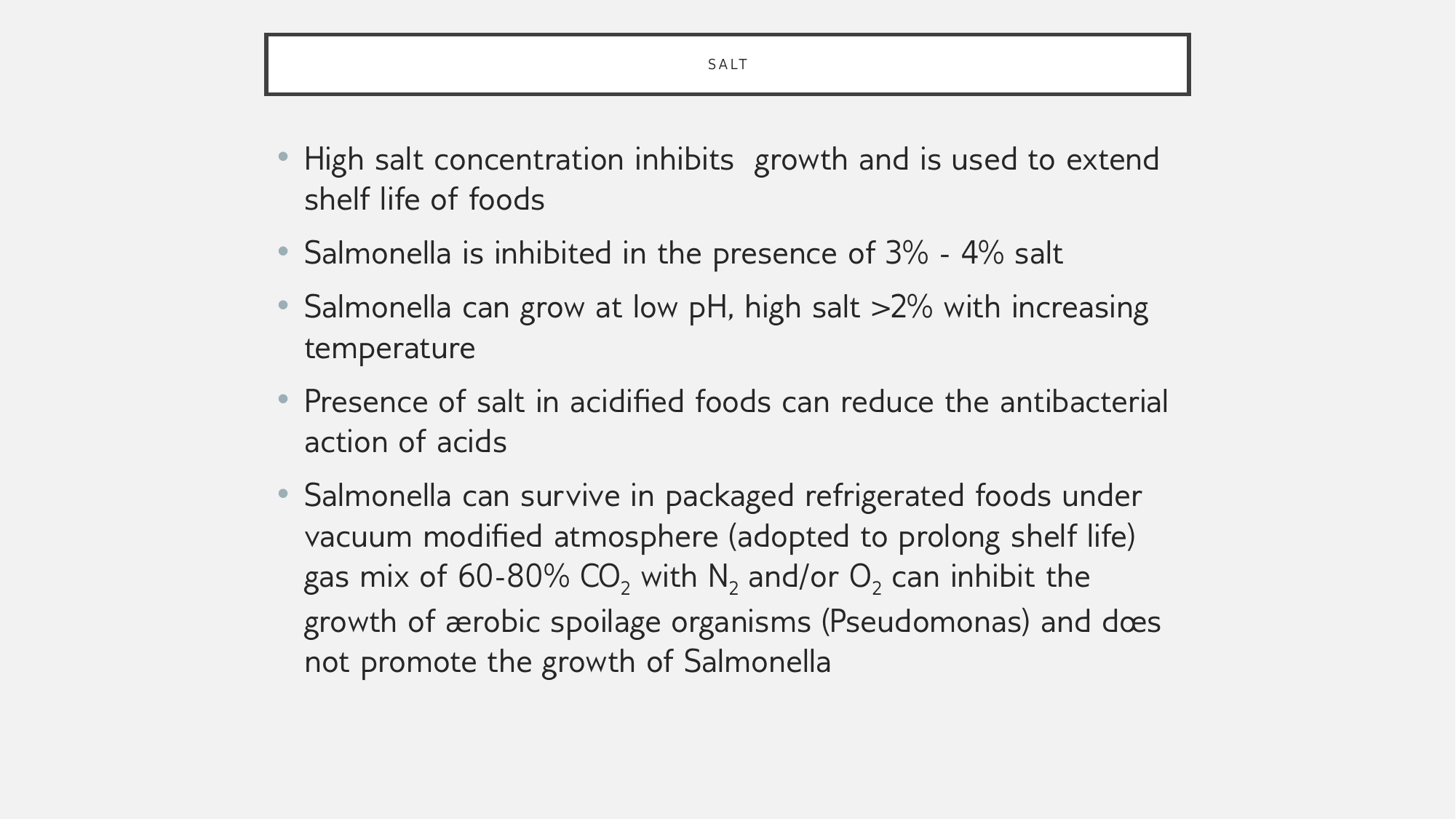

# salt
High salt concentration inhibits  growth and is used to extend shelf life of foods
Salmonella is inhibited in the presence of 3% - 4% salt
Salmonella can grow at low pH, high salt >2% with increasing temperature
Presence of salt in acidified foods can reduce the antibacterial action of acids
Salmonella can survive in packaged refrigerated foods under vacuum modified atmosphere (adopted to prolong shelf life) gas mix of 60-80% CO2 with N2 and/or O2 can inhibit the growth of aerobic spoilage organisms (Pseudomonas) and does not promote the growth of Salmonella